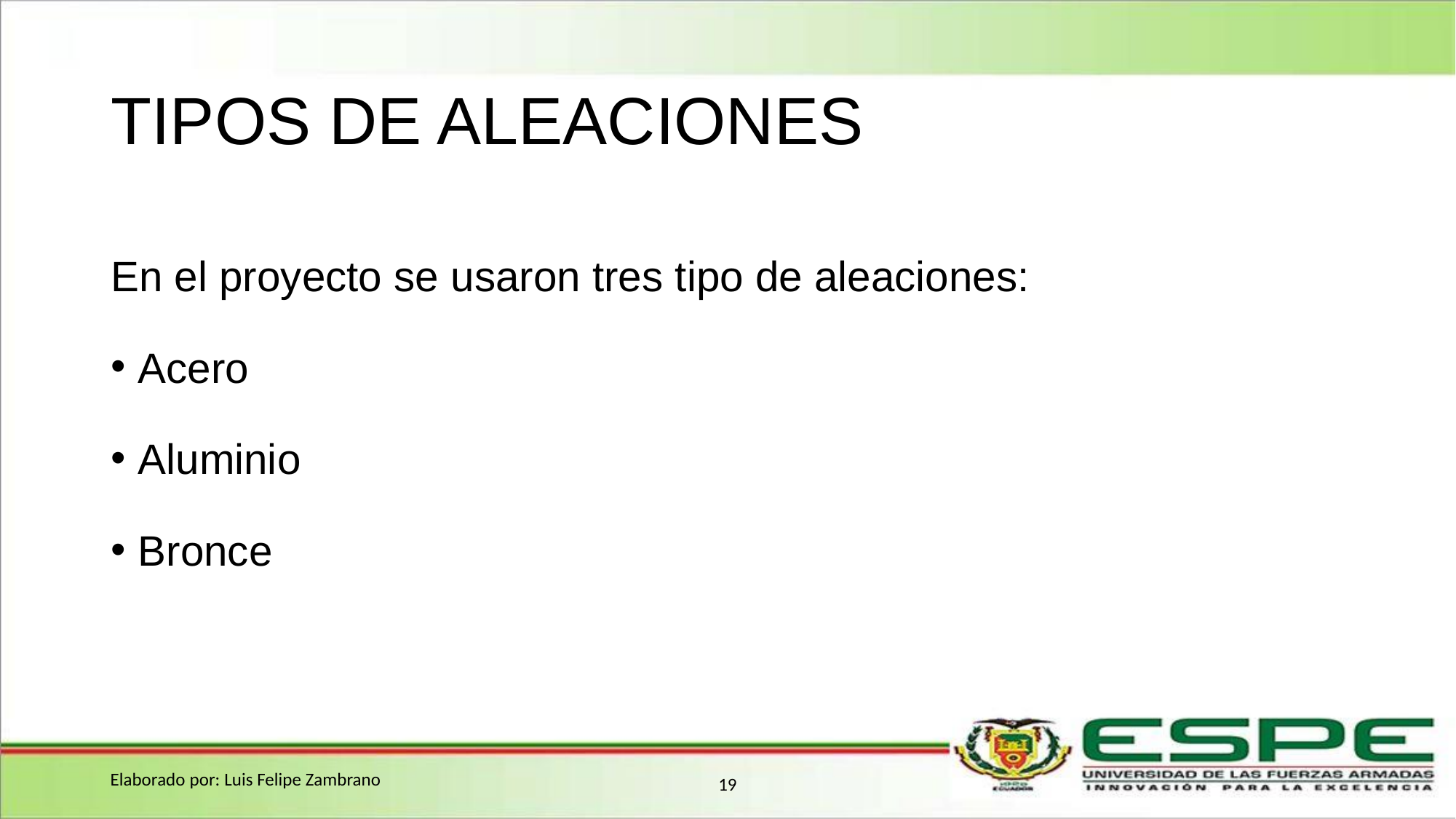

# TIPOS DE ALEACIONES
En el proyecto se usaron tres tipo de aleaciones:
Acero
Aluminio
Bronce

Elaborado por: Luis Felipe Zambrano
19